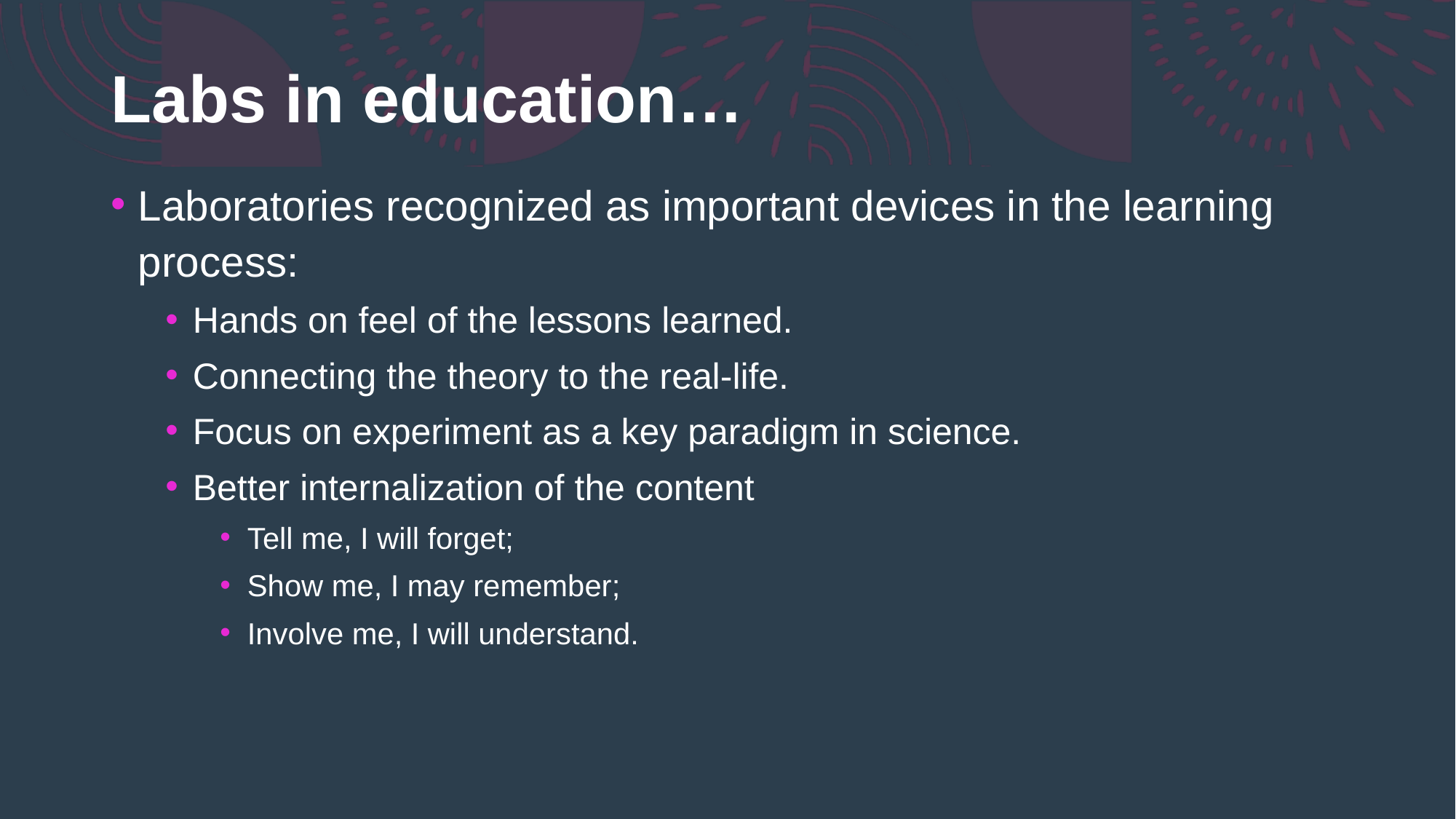

# Labs in education…
Laboratories recognized as important devices in the learning process:
Hands on feel of the lessons learned.
Connecting the theory to the real-life.
Focus on experiment as a key paradigm in science.
Better internalization of the content
Tell me, I will forget;
Show me, I may remember;
Involve me, I will understand.